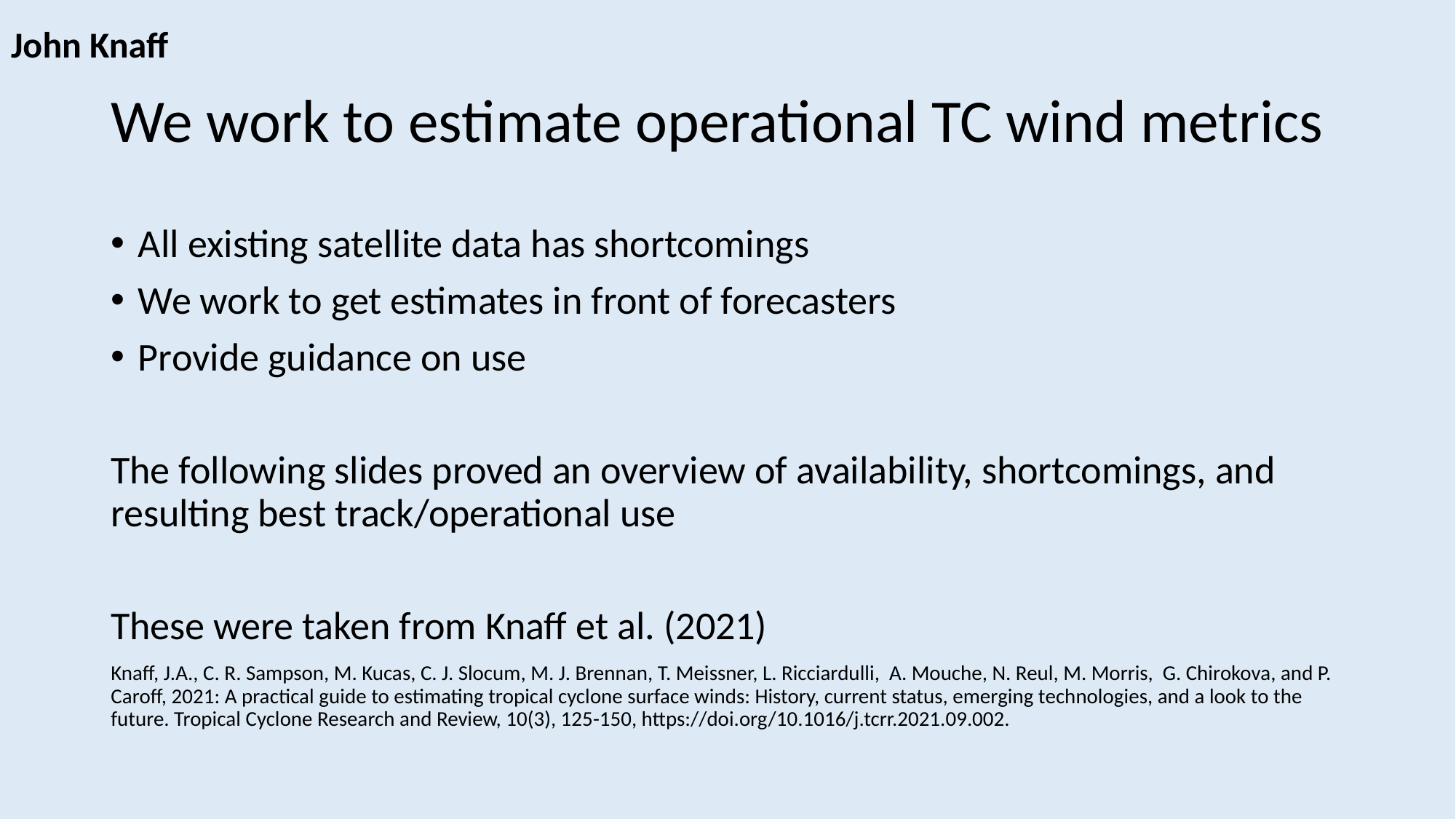

John Knaff
# We work to estimate operational TC wind metrics
All existing satellite data has shortcomings
We work to get estimates in front of forecasters
Provide guidance on use

The following slides proved an overview of availability, shortcomings, and resulting best track/operational use

These were taken from Knaff et al. (2021)
Knaff, J.A., C. R. Sampson, M. Kucas, C. J. Slocum, M. J. Brennan, T. Meissner, L. Ricciardulli,  A. Mouche, N. Reul, M. Morris,  G. Chirokova, and P. Caroff, 2021: A practical guide to estimating tropical cyclone surface winds: History, current status, emerging technologies, and a look to the future. Tropical Cyclone Research and Review, 10(3), 125-150, https://doi.org/10.1016/j.tcrr.2021.09.002.